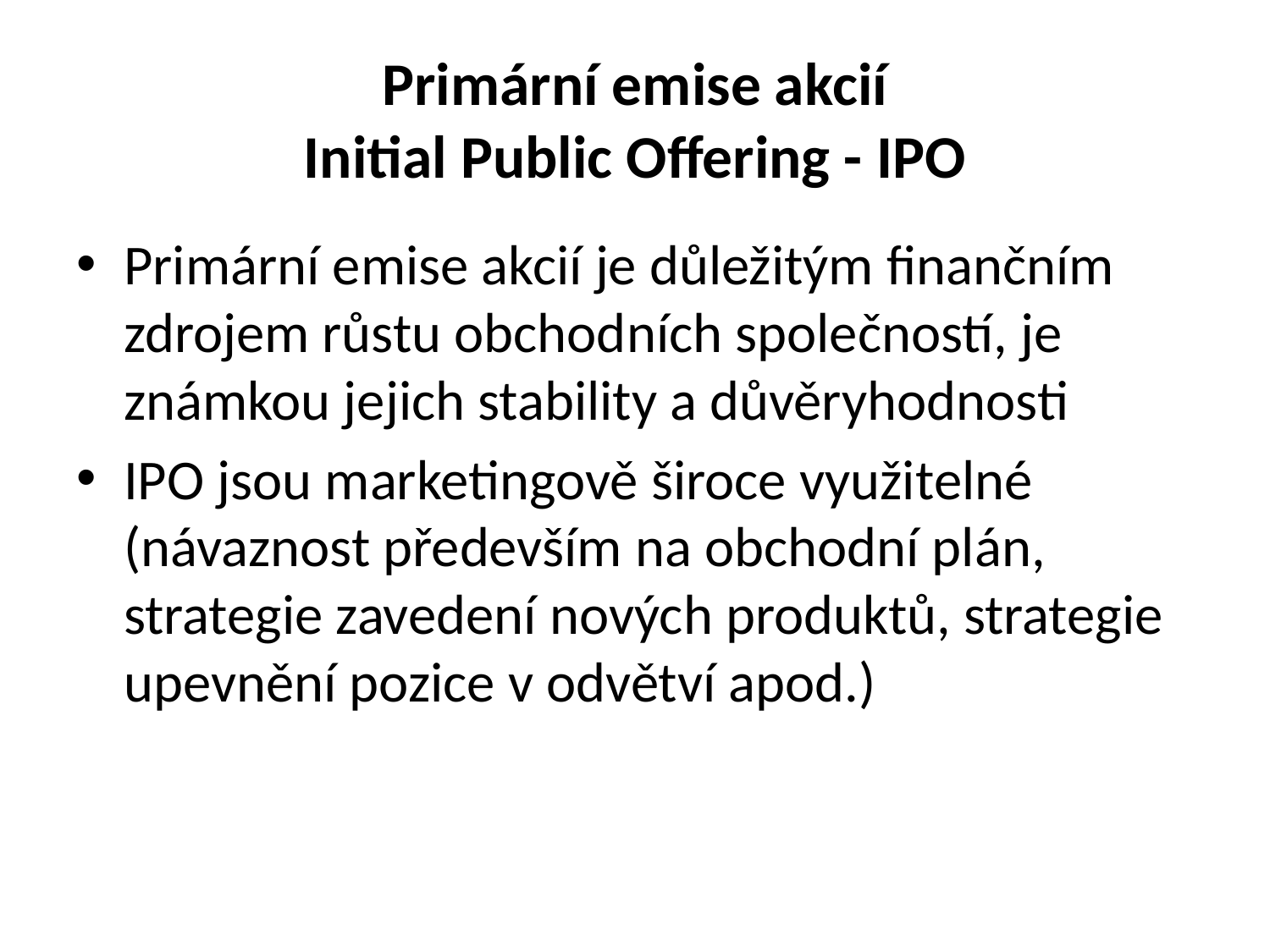

# Primární emise akcií Initial Public Offering - IPO
Primární emise akcií je důležitým finančním zdrojem růstu obchodních společností, je známkou jejich stability a důvěryhodnosti
IPO jsou marketingově široce využitelné (návaznost především na obchodní plán, strategie zavedení nových produktů, strategie upevnění pozice v odvětví apod.)